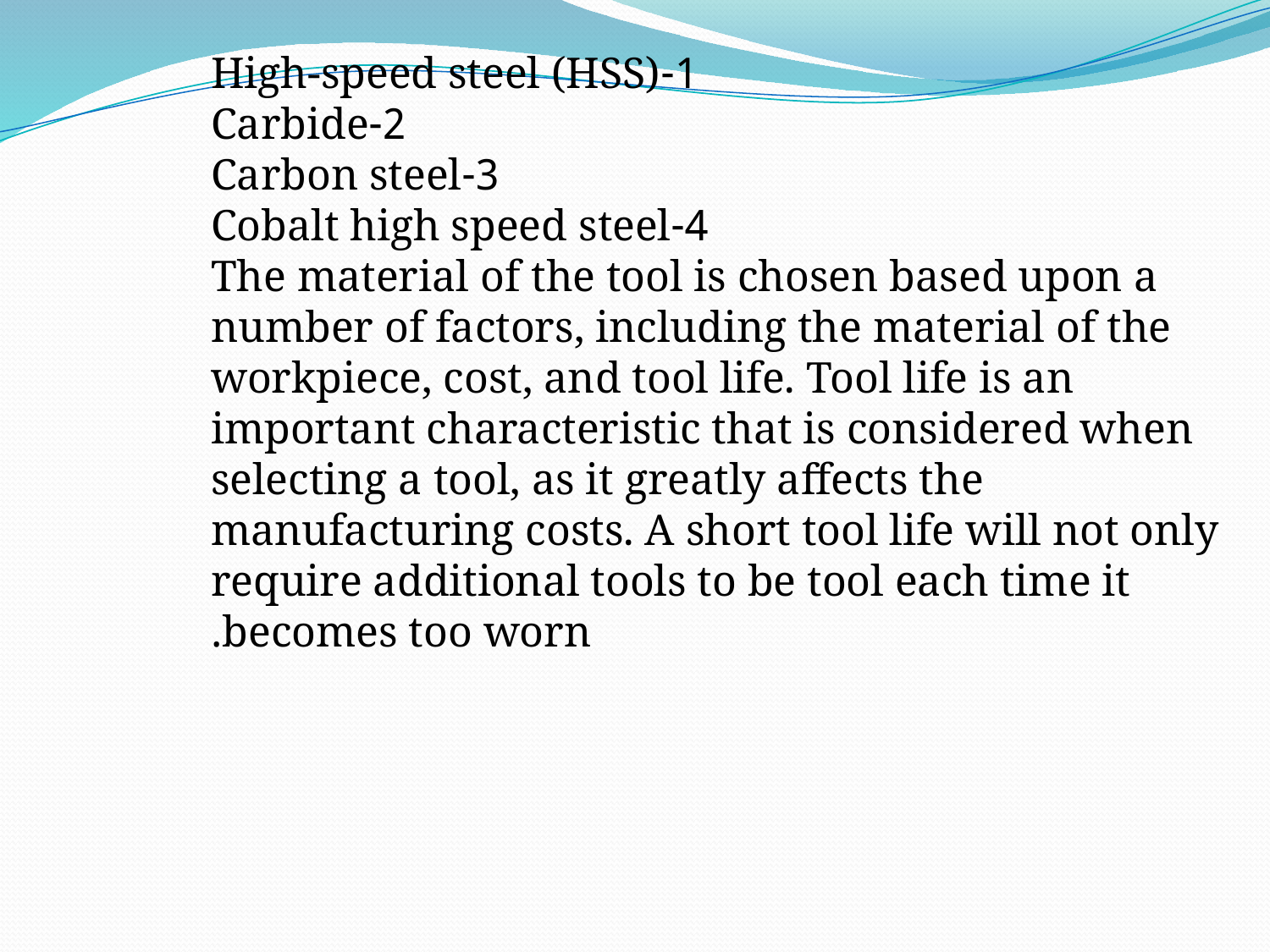

1-High-speed steel (HSS)
2-Carbide
3-Carbon steel
4-Cobalt high speed steel
The material of the tool is chosen based upon a number of factors, including the material of the workpiece, cost, and tool life. Tool life is an important characteristic that is considered when selecting a tool, as it greatly affects the manufacturing costs. A short tool life will not only require additional tools to be tool each time it becomes too worn.